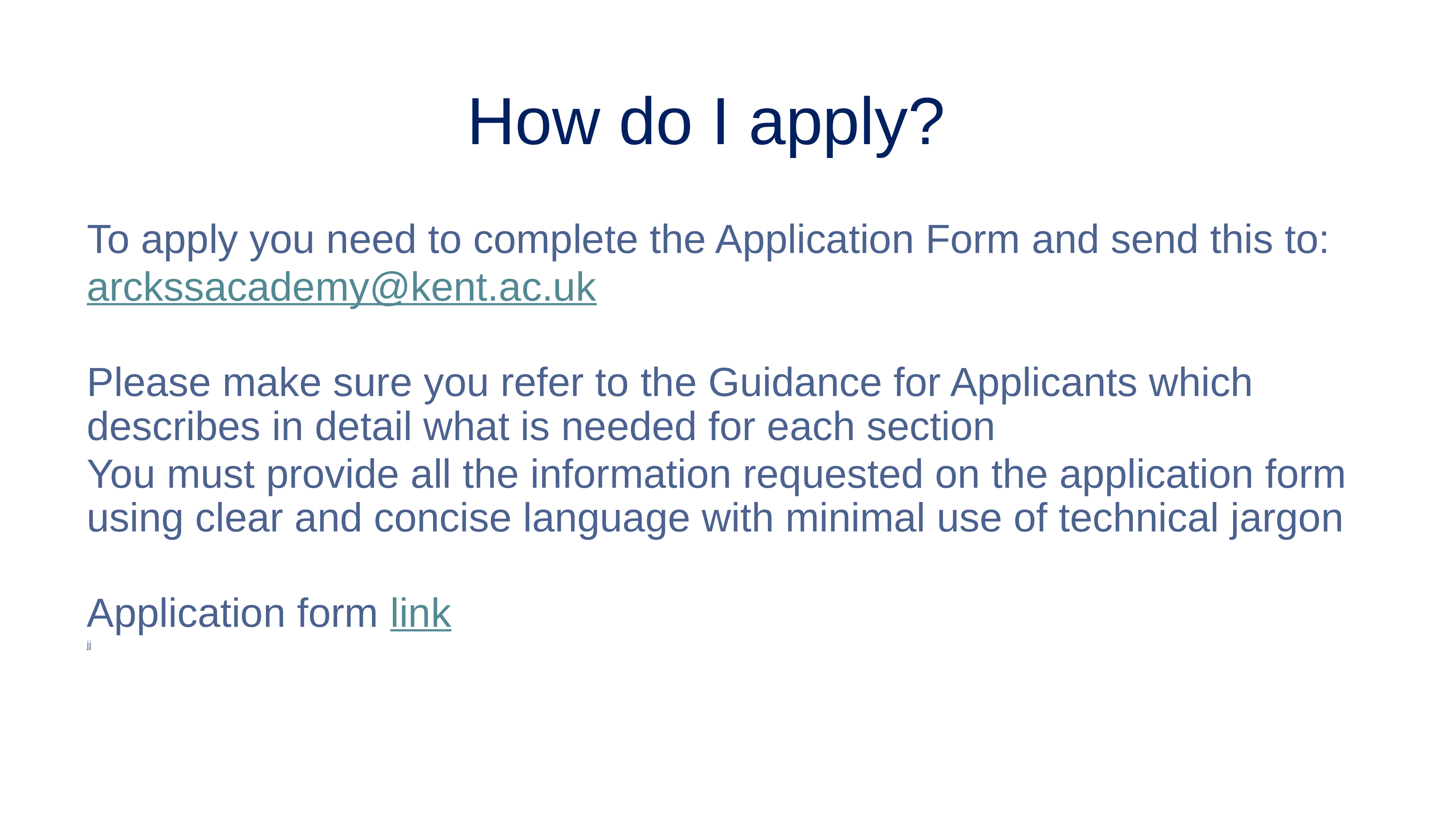

# How do I apply?
To apply you need to complete the Application Form and send this to:
arckssacademy@kent.ac.uk

Please make sure you refer to the Guidance for Applicants which describes in detail what is needed for each section
You must provide all the information requested on the application form using clear and concise language with minimal use of technical jargon

Application form link
jj